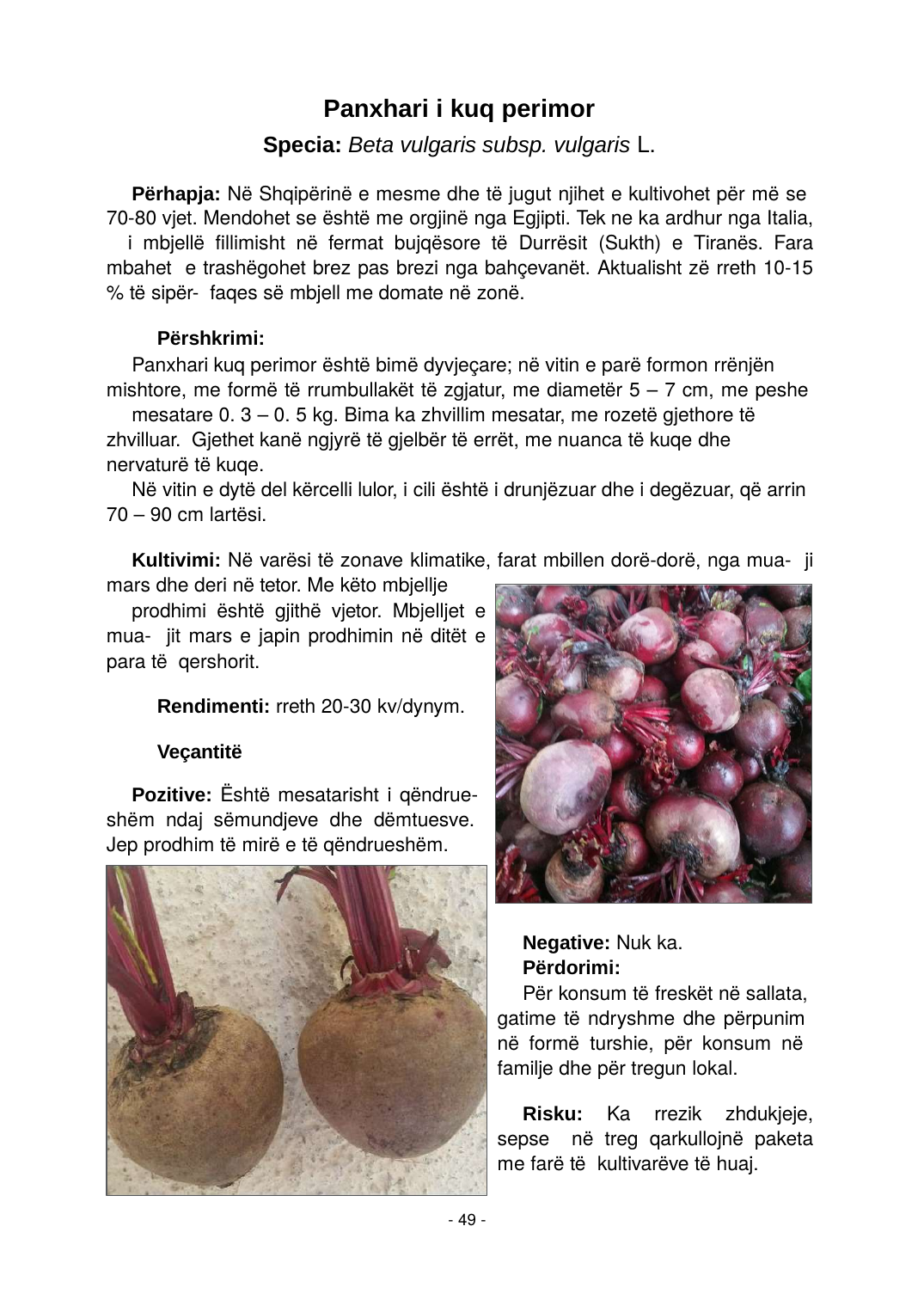

Panxhari i kuq perimor
Specia: Beta vulgaris subsp. vulgaris L.

Përhapja: Në Shqipërinë e mesme dhe të jugut njihet e kultivohet për më se  70-80 vjet. Mendohet se është me orgjinë nga Egjipti. Tek ne ka ardhur nga Italia,   i mbjellë ﬁllimisht në fermat bujqësore të Durrësit (Sukth) e Tiranës. Fara mbahet  e trashëgohet brez pas brezi nga bahçevanët. Aktualisht zë rreth 10-15 % të sipër-  faqes së mbjell me domate në zonë.

Përshkrimi:
Panxhari kuq perimor është bimë dyvjeçare; në vitin e parë formon rrënjën  mishtore, me formë të rrumbullakët të zgjatur, me diametër 5 – 7 cm, me peshe
mesatare 0. 3 – 0. 5 kg. Bima ka zhvillim mesatar, me rozetë gjethore të zhvilluar.  Gjethet kanë ngjyrë të gjelbër të errët, me nuanca të kuqe dhe nervaturë të kuqe.
Në vitin e dytë del kërcelli lulor, i cili është i drunjëzuar dhe i degëzuar, që arrin  70 – 90 cm lartësi.

Kultivimi: Në varësi të zonave klimatike, farat mbillen dorë-dorë, nga mua-  ji mars dhe deri në tetor. Me këto mbjellje
prodhimi është gjithë vjetor. Mbjelljet e mua-  jit mars e japin prodhimin në ditët e para të  qershorit.

Rendimenti: rreth 20-30 kv/dynym.

Veçantitë
Pozitive: Është mesatarisht i qëndrue-  shëm ndaj sëmundjeve dhe dëmtuesve.  Jep prodhim të mirë e të qëndrueshëm.

Negative: Nuk ka.
Përdorimi:
Për konsum të freskët në sallata,  gatime të ndryshme dhe përpunim  në formë turshie, për konsum në  familje dhe për tregun lokal.

Risku: Ka rrezik zhdukjeje, sepse  në treg qarkullojnë paketa me farë të  kultivarëve të huaj.
- 49 -